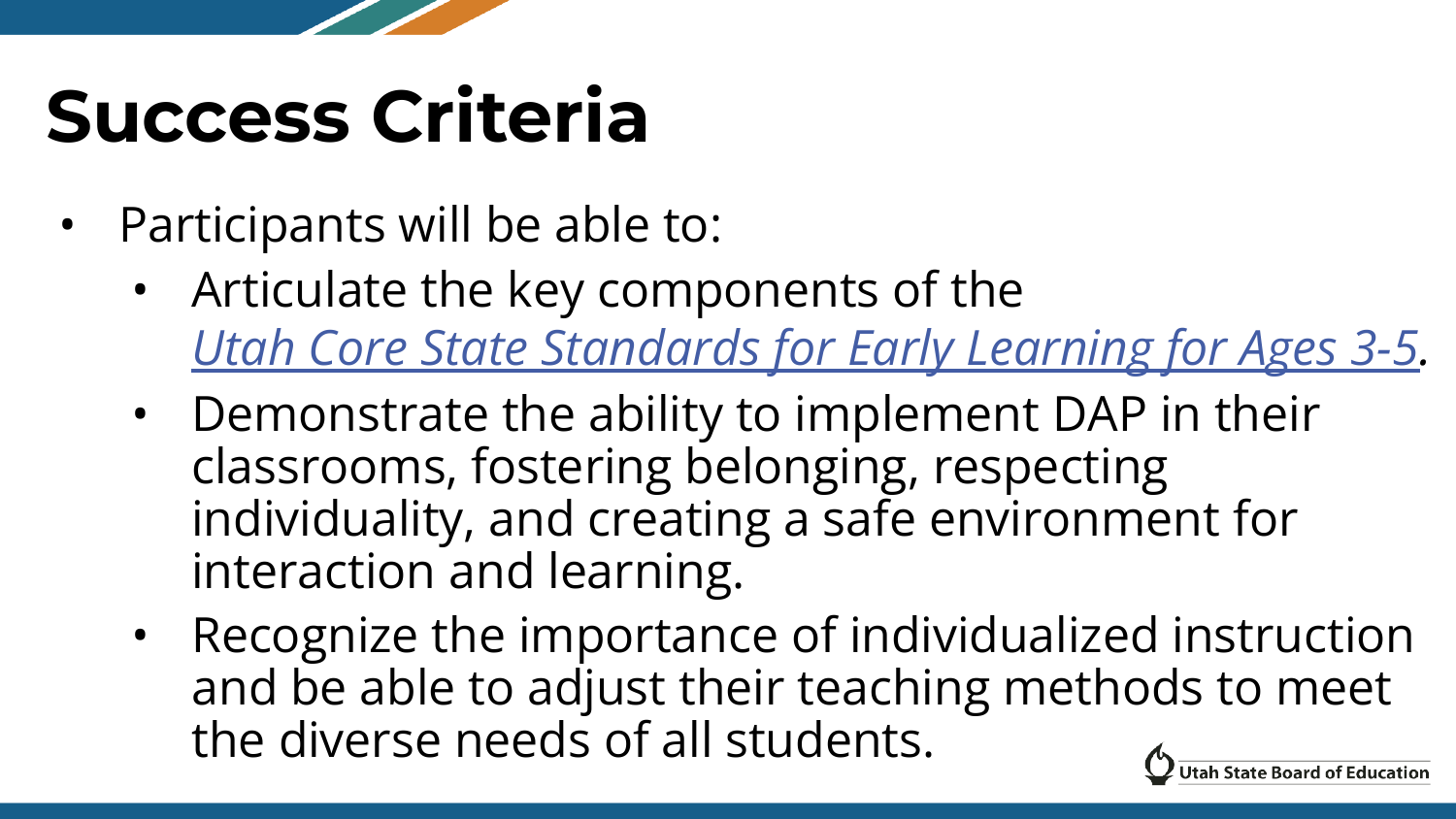

# Success Criteria
Participants will be able to:
Articulate the key components of the Utah Core State Standards for Early Learning for Ages 3-5.
Demonstrate the ability to implement DAP in their classrooms, fostering belonging, respecting individuality, and creating a safe environment for interaction and learning.
Recognize the importance of individualized instruction and be able to adjust their teaching methods to meet the diverse needs of all students.